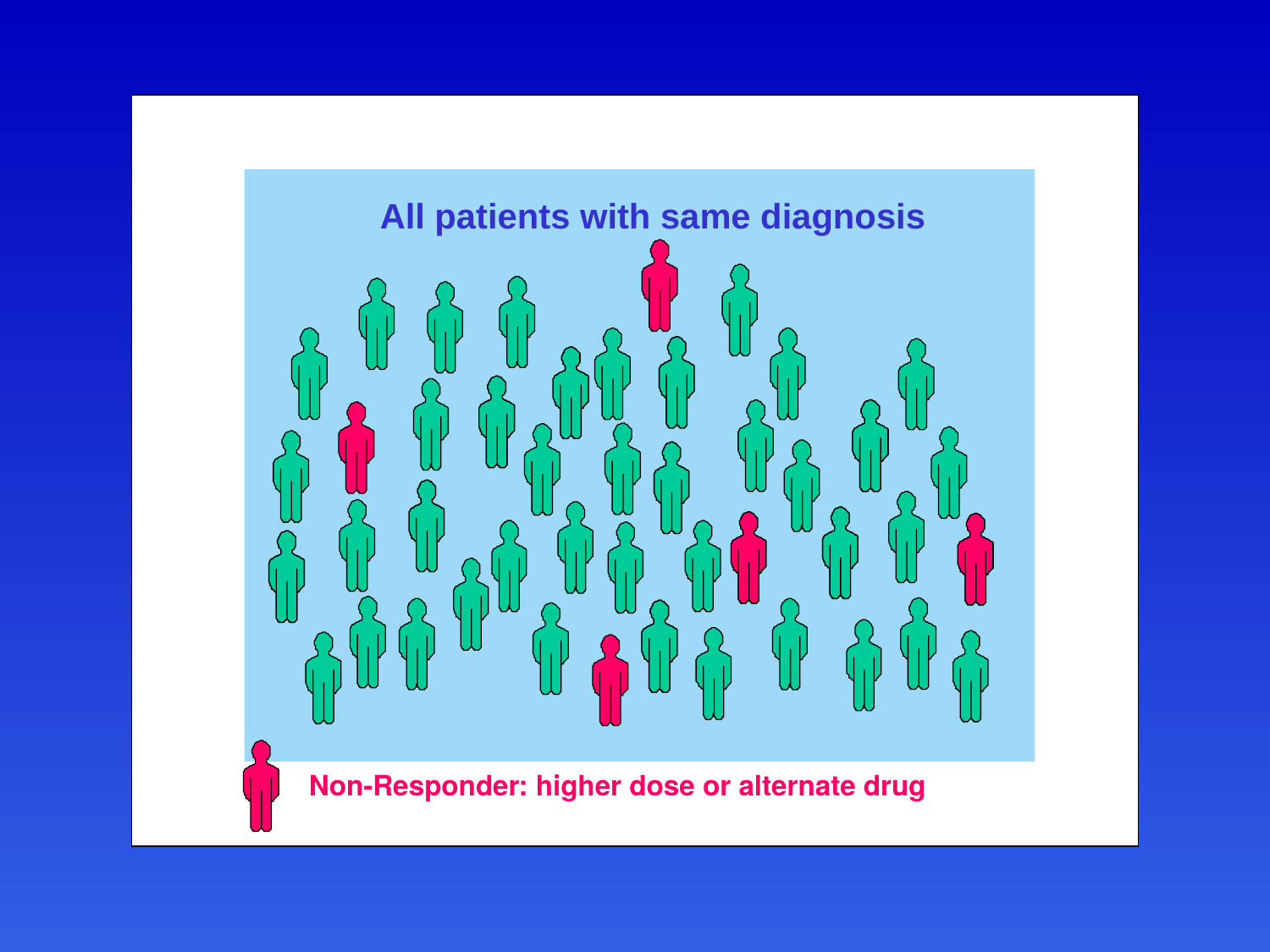

All patients with same diagnosis

Non-Responder: higher dose or alternate drug